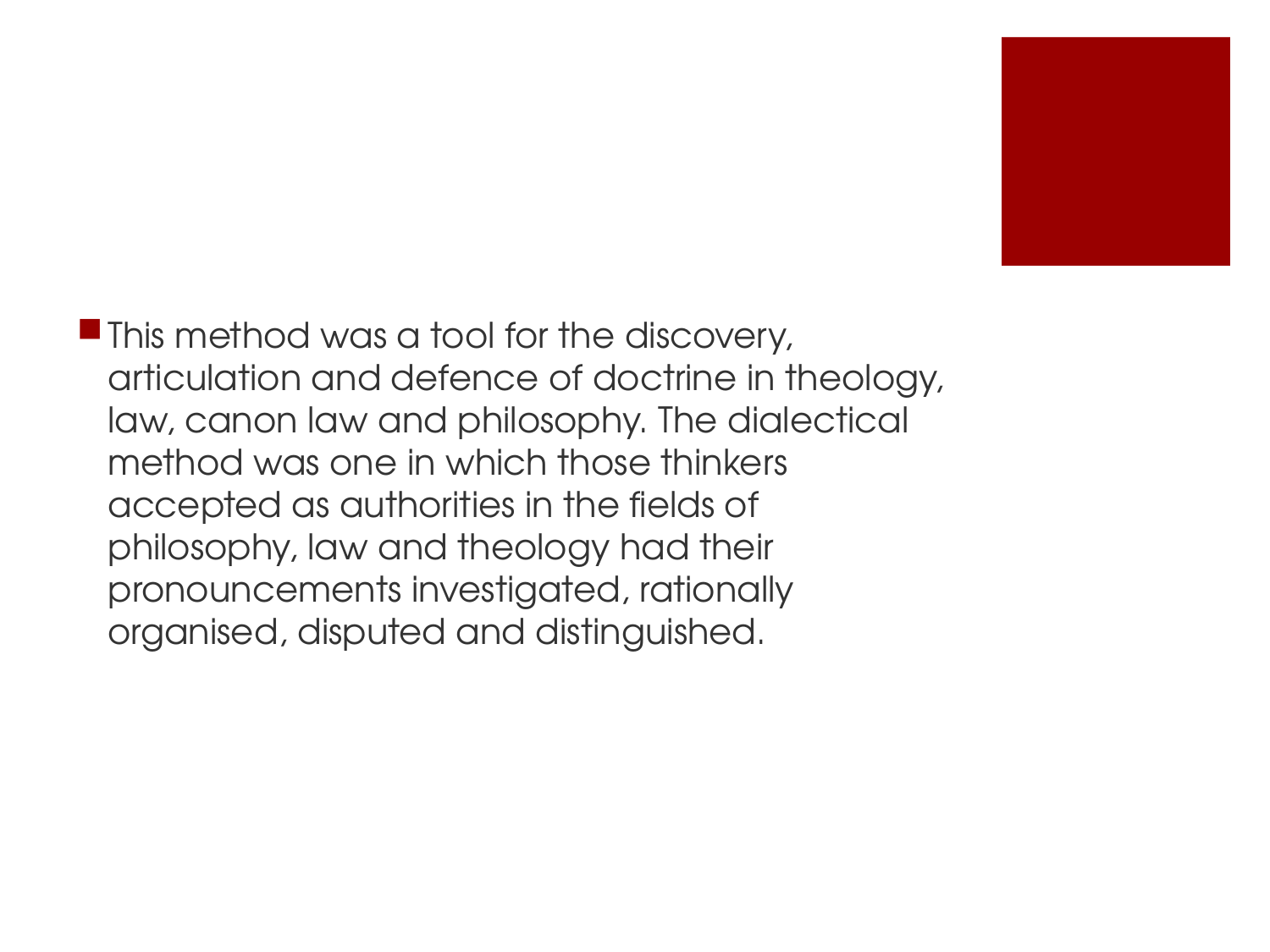

#
This method was a tool for the discovery, articulation and defence of doctrine in theology, law, canon law and philosophy. The dialectical method was one in which those thinkers accepted as authorities in the fields of philosophy, law and theology had their pronouncements investigated, rationally organised, disputed and distinguished.